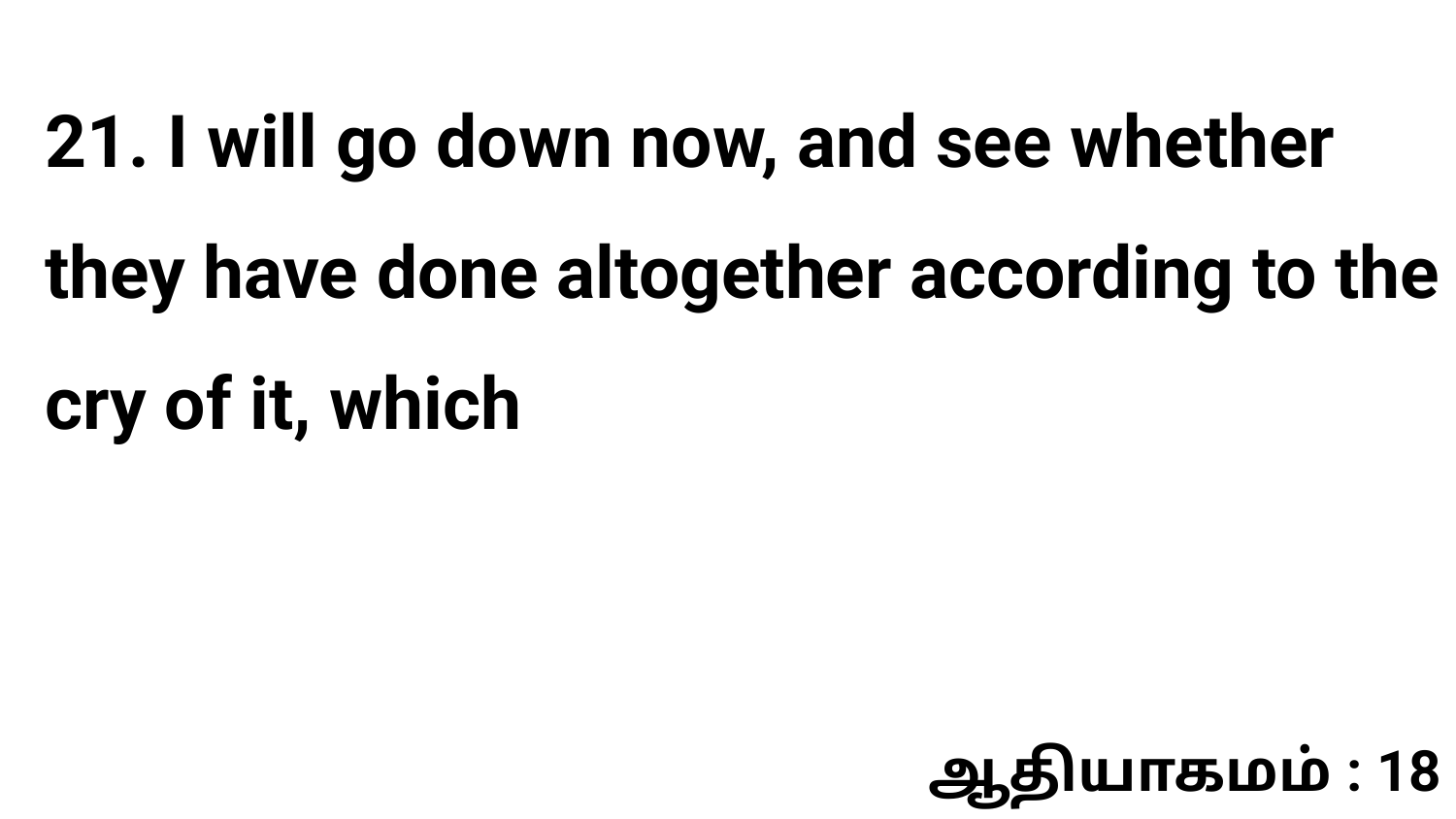

21. I will go down now, and see whether they have done altogether according to the cry of it, which
ஆதியாகமம் : 18